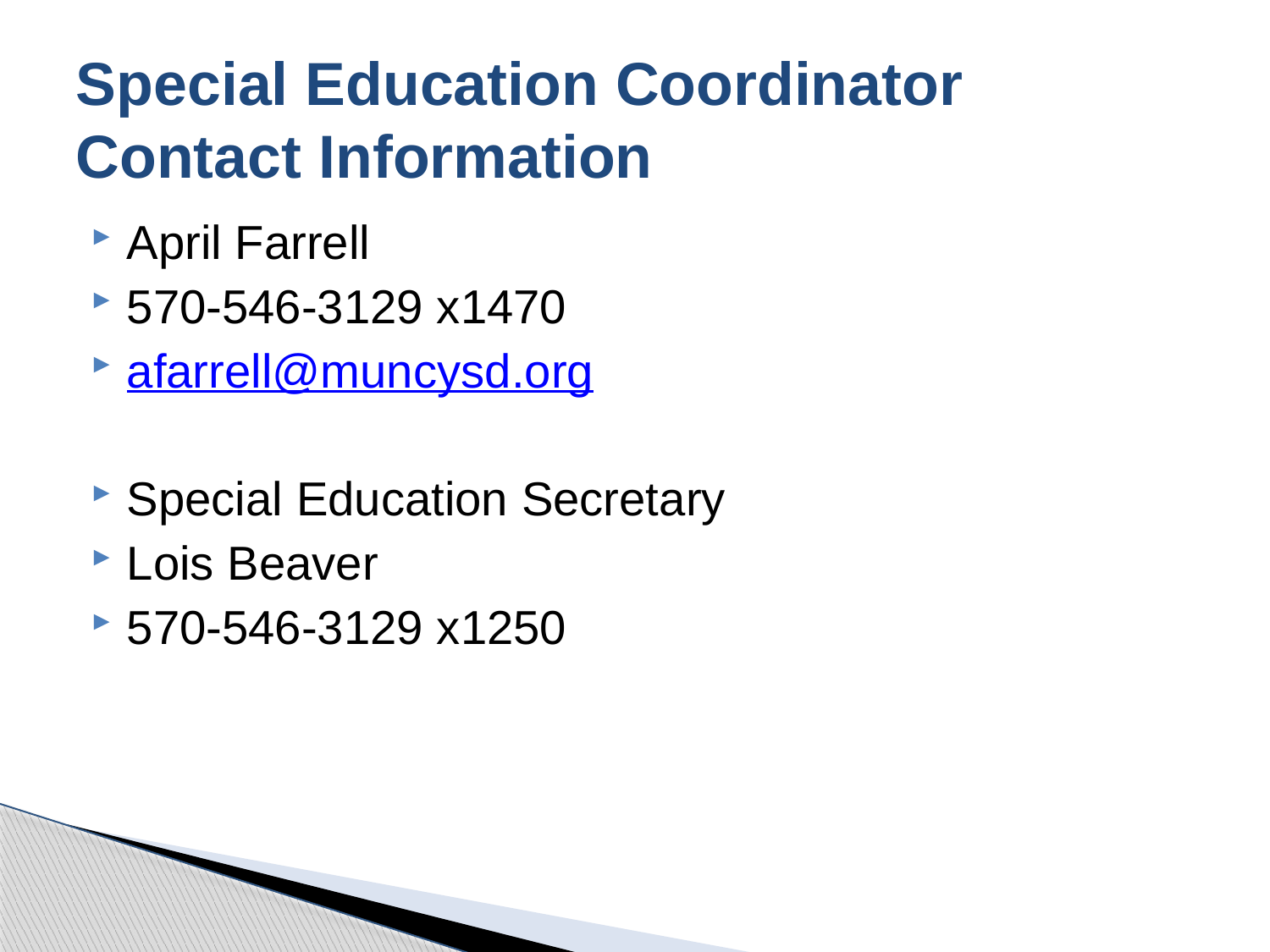

# Special Education Coordinator Contact Information
April Farrell
570-546-3129 x1470
afarrell@muncysd.org

Special Education Secretary
Lois Beaver
570-546-3129 x1250